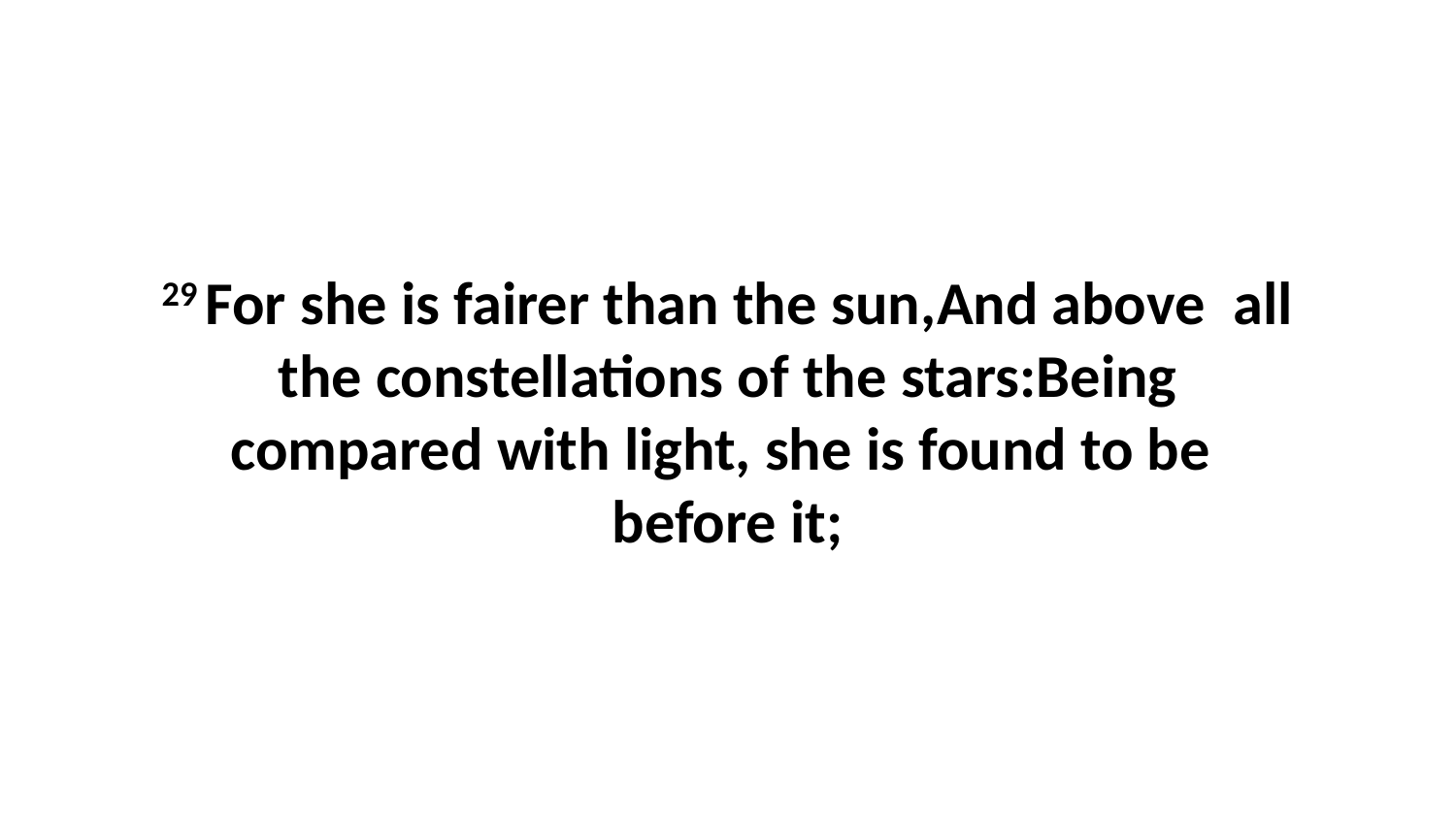

29 For she is fairer than the sun,And above  all the constellations of the stars:Being compared with light, she is found to be  before it;